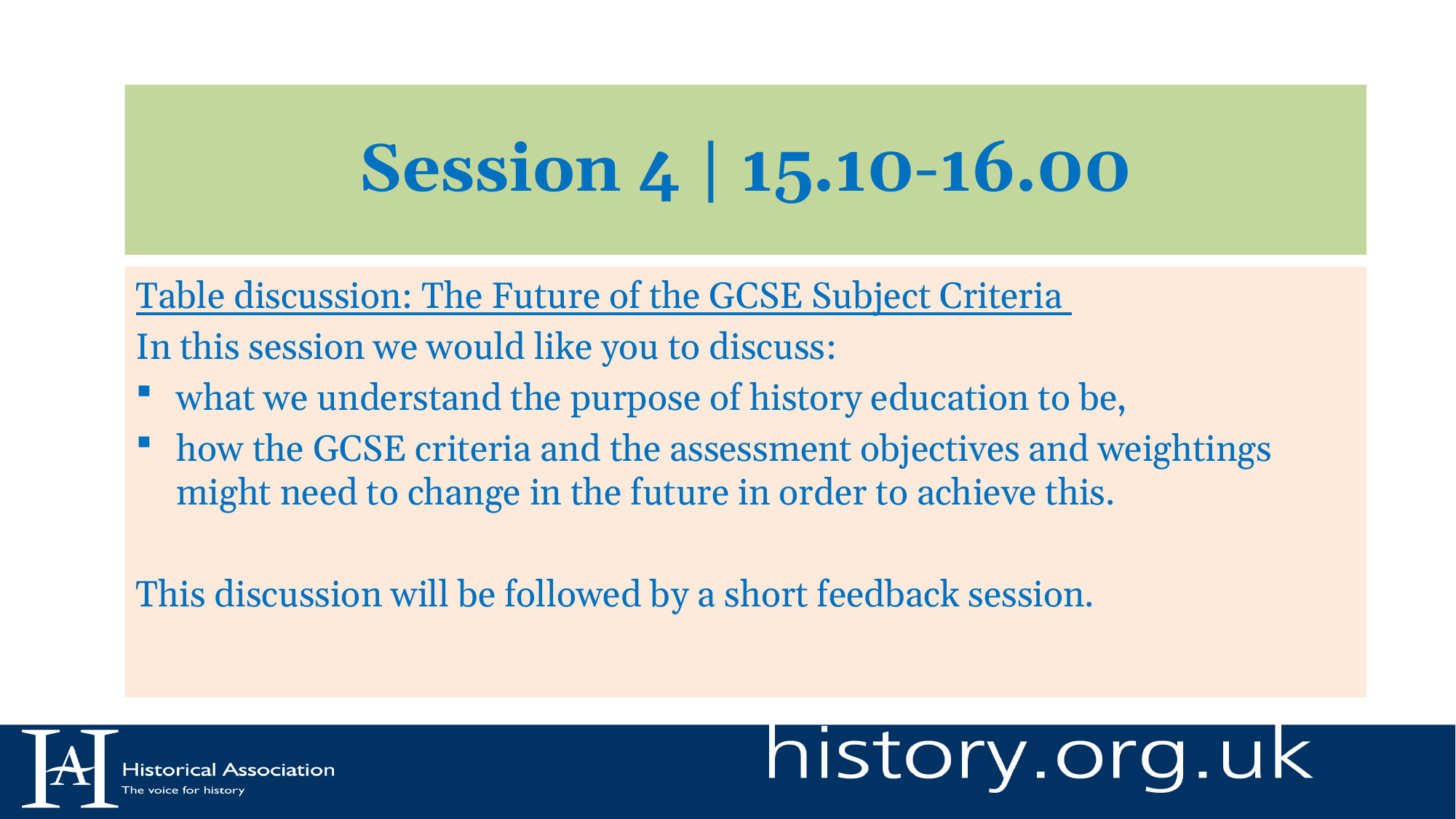

# Session 4 | 15.10-16.00
Table discussion: The Future of the GCSE Subject Criteria
In this session we would like you to discuss:
what we understand the purpose of history education to be,
how the GCSE criteria and the assessment objectives and weightings might need to change in the future in order to achieve this.

This discussion will be followed by a short feedback session.